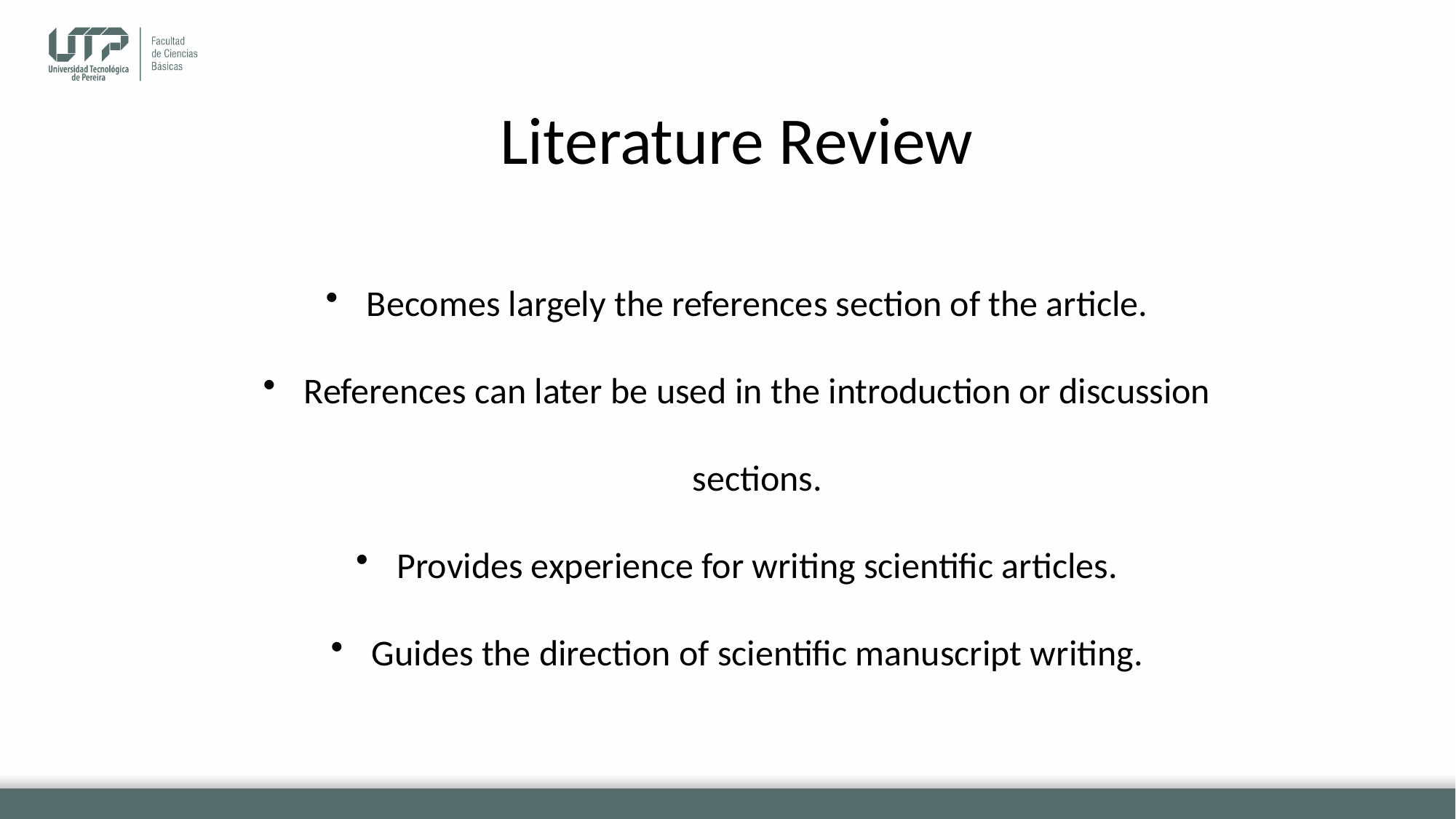

# Literature Review
Becomes largely the references section of the article.
References can later be used in the introduction or discussion sections.
Provides experience for writing scientific articles.
Guides the direction of scientific manuscript writing.